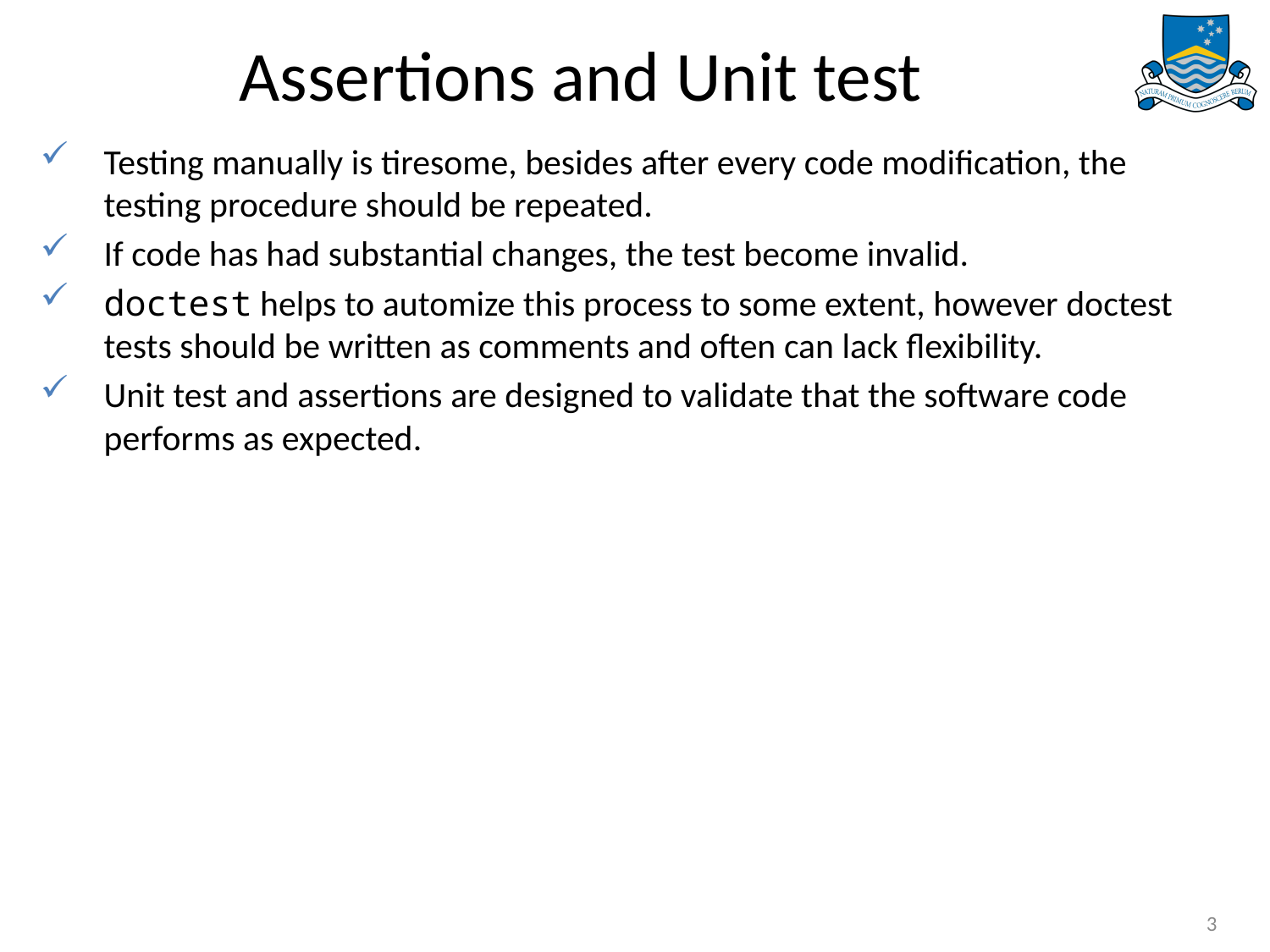

# Assertions and Unit test
Testing manually is tiresome, besides after every code modification, the testing procedure should be repeated.
If code has had substantial changes, the test become invalid.
doctest helps to automize this process to some extent, however doctest tests should be written as comments and often can lack flexibility.
Unit test and assertions are designed to validate that the software code performs as expected.

3